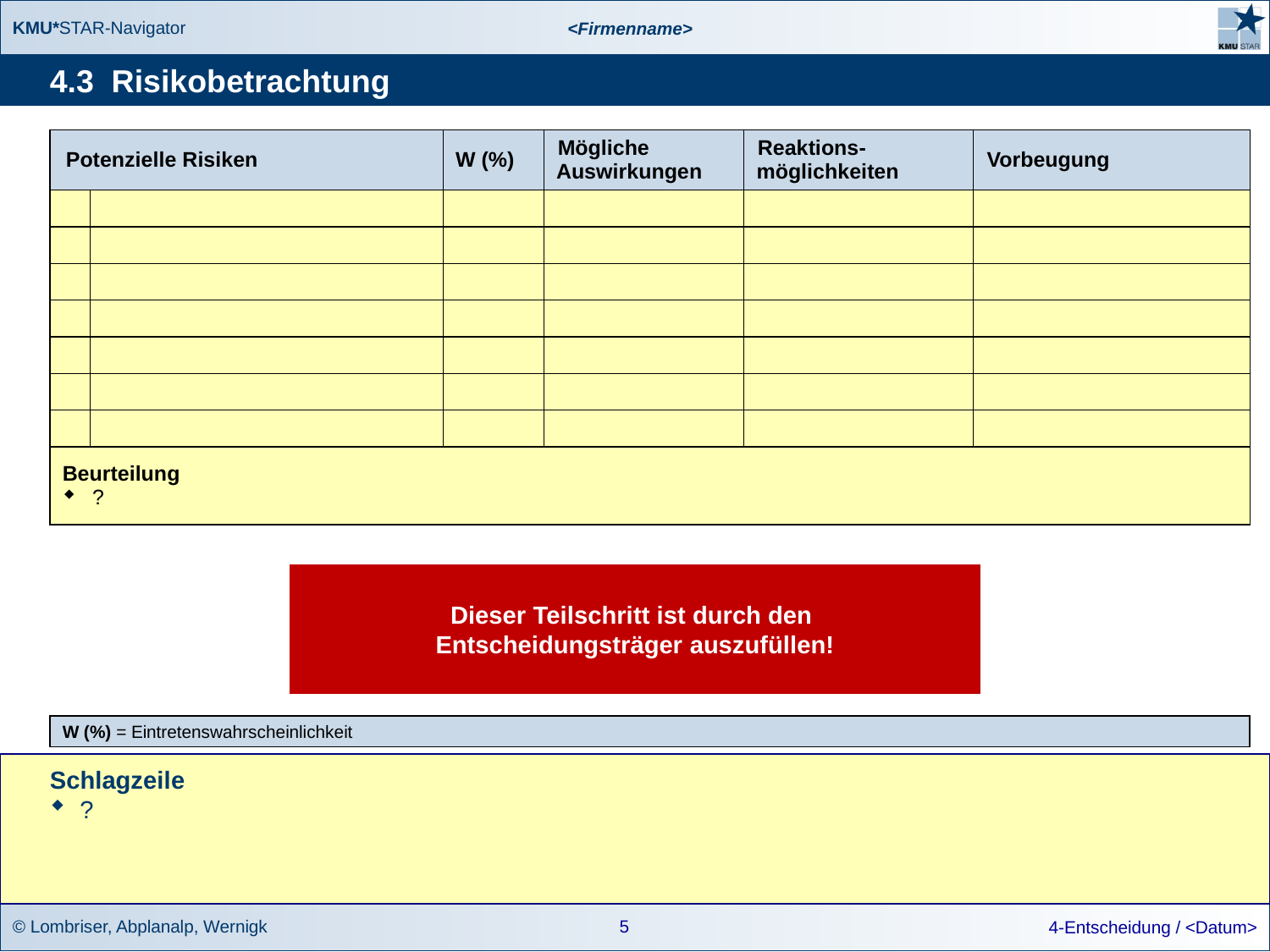

# 4.3  Risikobetrachtung
| Potenzielle Risiken |  | W (%) | Mögliche Auswirkungen | Reaktions-möglichkeiten | Vorbeugung |
| --- | --- | --- | --- | --- | --- |
|  |  |  |  |  |  |
|  |  |  |  |  |  |
|  |  |  |  |  |  |
|  |  |  |  |  |  |
|  |  |  |  |  |  |
|  |  |  |  |  |  |
|  |  |  |  |  |  |
| Beurteilung ? |  |  |  |  |  |

Dieser Teilschritt ist durch den
Entscheidungsträger auszufüllen!

W (%) = Eintretenswahrscheinlichkeit
Schlagzeile
?
5
4-Entscheidung / <Datum>